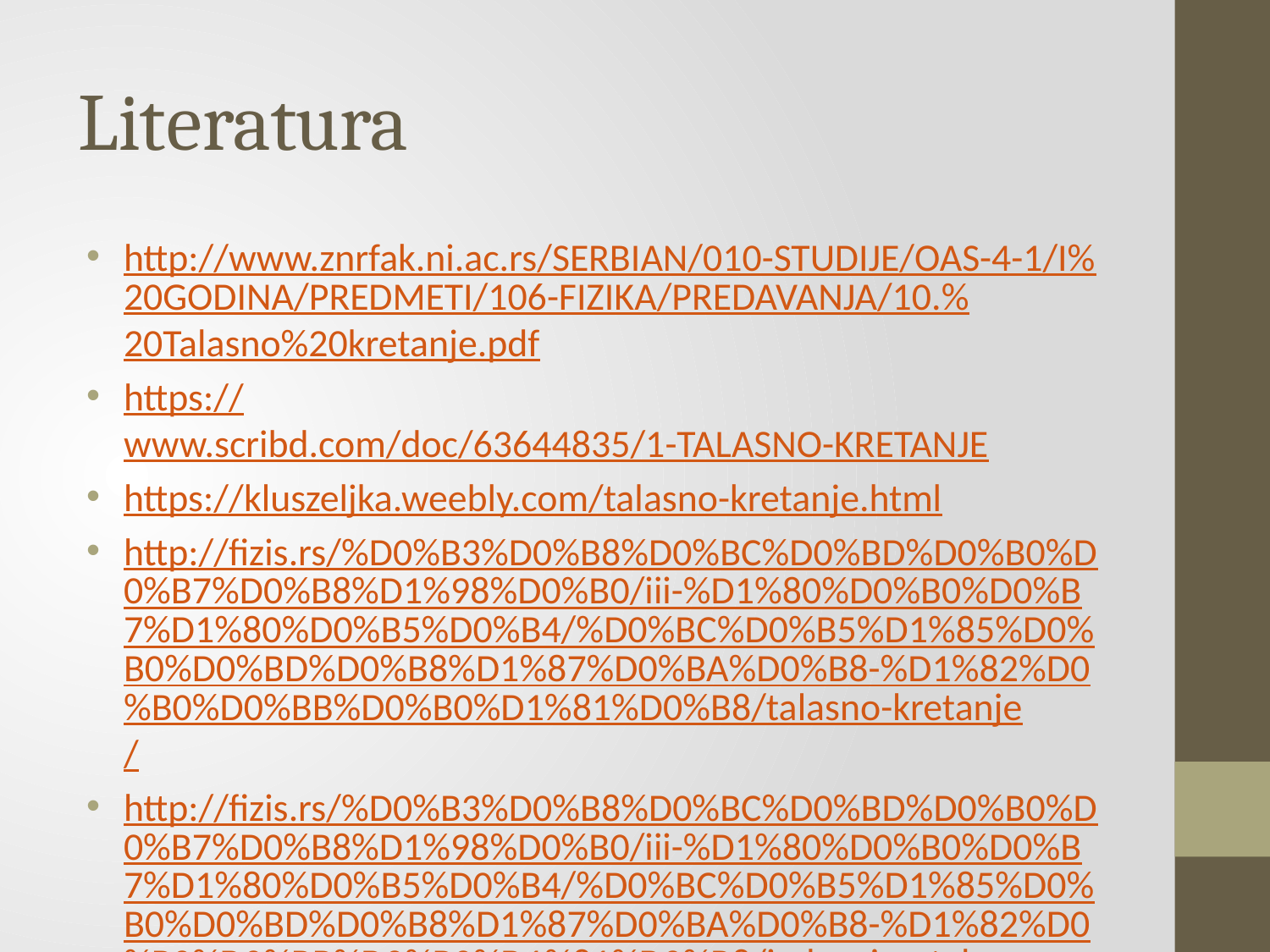

# Literatura
http://www.znrfak.ni.ac.rs/SERBIAN/010-STUDIJE/OAS-4-1/I%20GODINA/PREDMETI/106-FIZIKA/PREDAVANJA/10.%20Talasno%20kretanje.pdf
https://www.scribd.com/doc/63644835/1-TALASNO-KRETANJE
https://kluszeljka.weebly.com/talasno-kretanje.html
http://fizis.rs/%D0%B3%D0%B8%D0%BC%D0%BD%D0%B0%D0%B7%D0%B8%D1%98%D0%B0/iii-%D1%80%D0%B0%D0%B7%D1%80%D0%B5%D0%B4/%D0%BC%D0%B5%D1%85%D0%B0%D0%BD%D0%B8%D1%87%D0%BA%D0%B8-%D1%82%D0%B0%D0%BB%D0%B0%D1%81%D0%B8/talasno-kretanje/
http://fizis.rs/%D0%B3%D0%B8%D0%BC%D0%BD%D0%B0%D0%B7%D0%B8%D1%98%D0%B0/iii-%D1%80%D0%B0%D0%B7%D1%80%D0%B5%D0%B4/%D0%BC%D0%B5%D1%85%D0%B0%D0%BD%D0%B8%D1%87%D0%BA%D0%B8-%D1%82%D0%B0%D0%BB%D0%B0%D1%81%D0%B8/jednacina-talasa/
http://loodafizika.blogger.ba/arhiva/2010/01/30/2421628